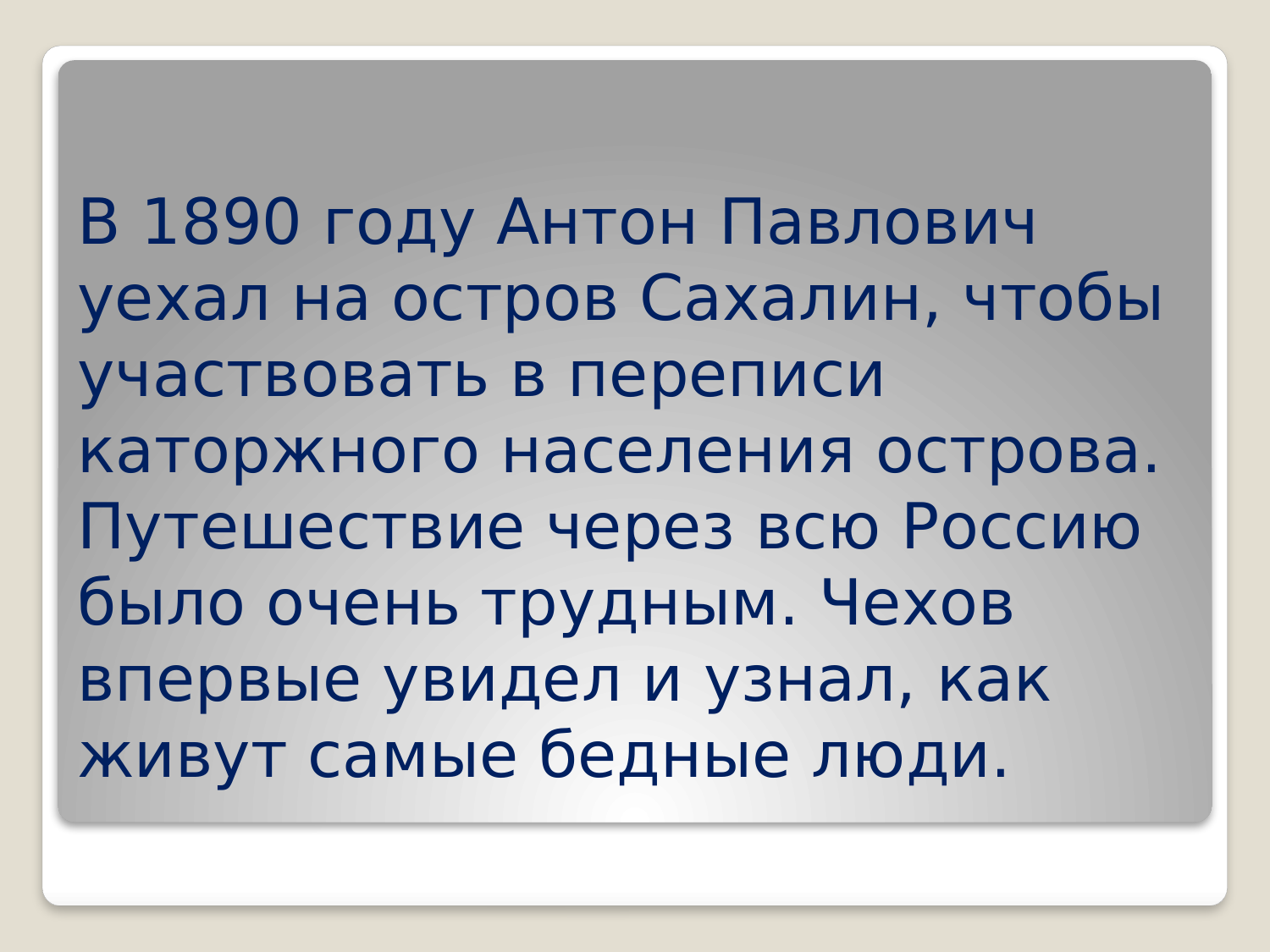

# В 1890 году Антон Павлович уехал на остров Сахалин, чтобы участвовать в переписи каторжного населения острова. Путешествие через всю Россию было очень трудным. Чехов впервые увидел и узнал, как живут самые бедные люди.